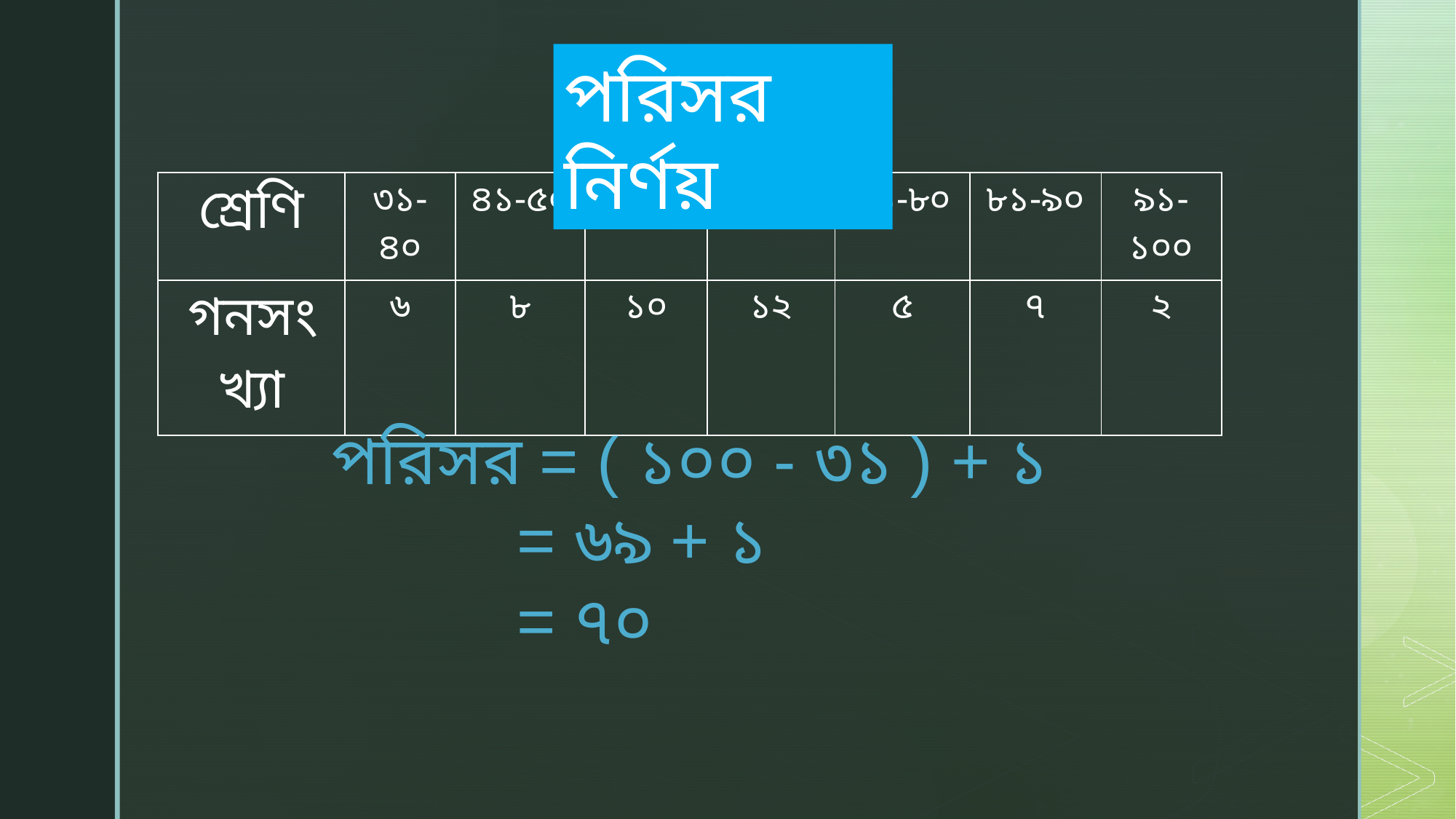

পরিসর নির্ণয়
| শ্রেণি | ৩১-৪০ | ৪১-৫০ | ৫১-৬০ | ৬১-৭০ | ৭১-৮০ | ৮১-৯০ | ৯১-১০০ |
| --- | --- | --- | --- | --- | --- | --- | --- |
| গনসংখ্যা | ৬ | ৮ | ১০ | ১২ | ৫ | ৭ | ২ |
পরিসর = ( ১০০ - ৩১ ) + ১
          = ৬৯ + ১
          = ৭০